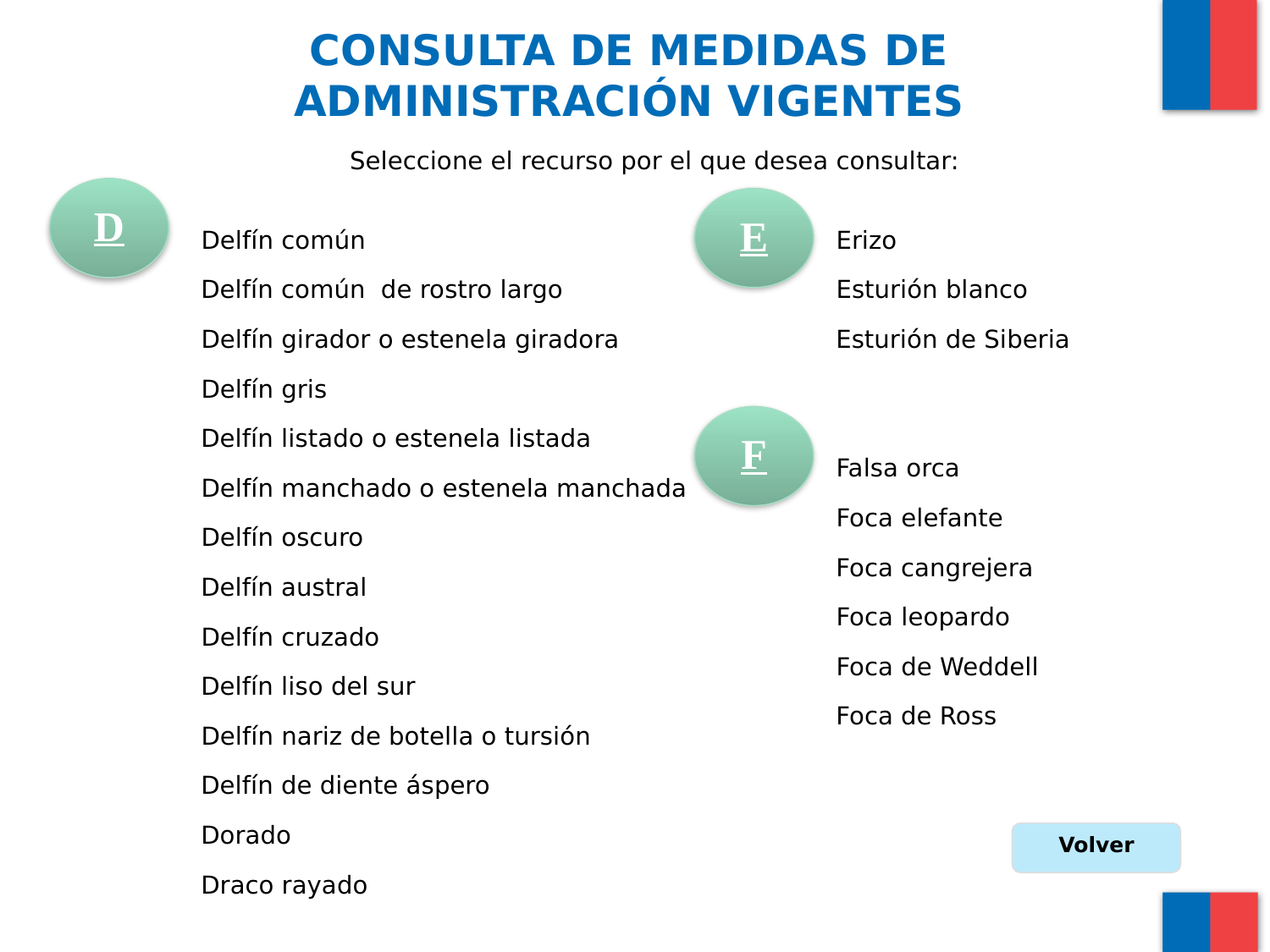

# CONSULTA DE MEDIDAS DE ADMINISTRACIÓN VIGENTES
Seleccione el recurso por el que desea consultar:

D
E
Delfín común
Erizo
Delfín común  de rostro largo
Esturión blanco
Delfín girador o estenela giradora
Esturión de Siberia
Delfín gris
F
Delfín listado o estenela listada
Falsa orca
Delfín manchado o estenela manchada
Foca elefante
Delfín oscuro
Foca cangrejera
Delfín austral
Foca leopardo
Delfín cruzado
Foca de Weddell
Delfín liso del sur
Foca de Ross
Delfín nariz de botella o tursión
Delfín de diente áspero
Dorado
Volver
Draco rayado